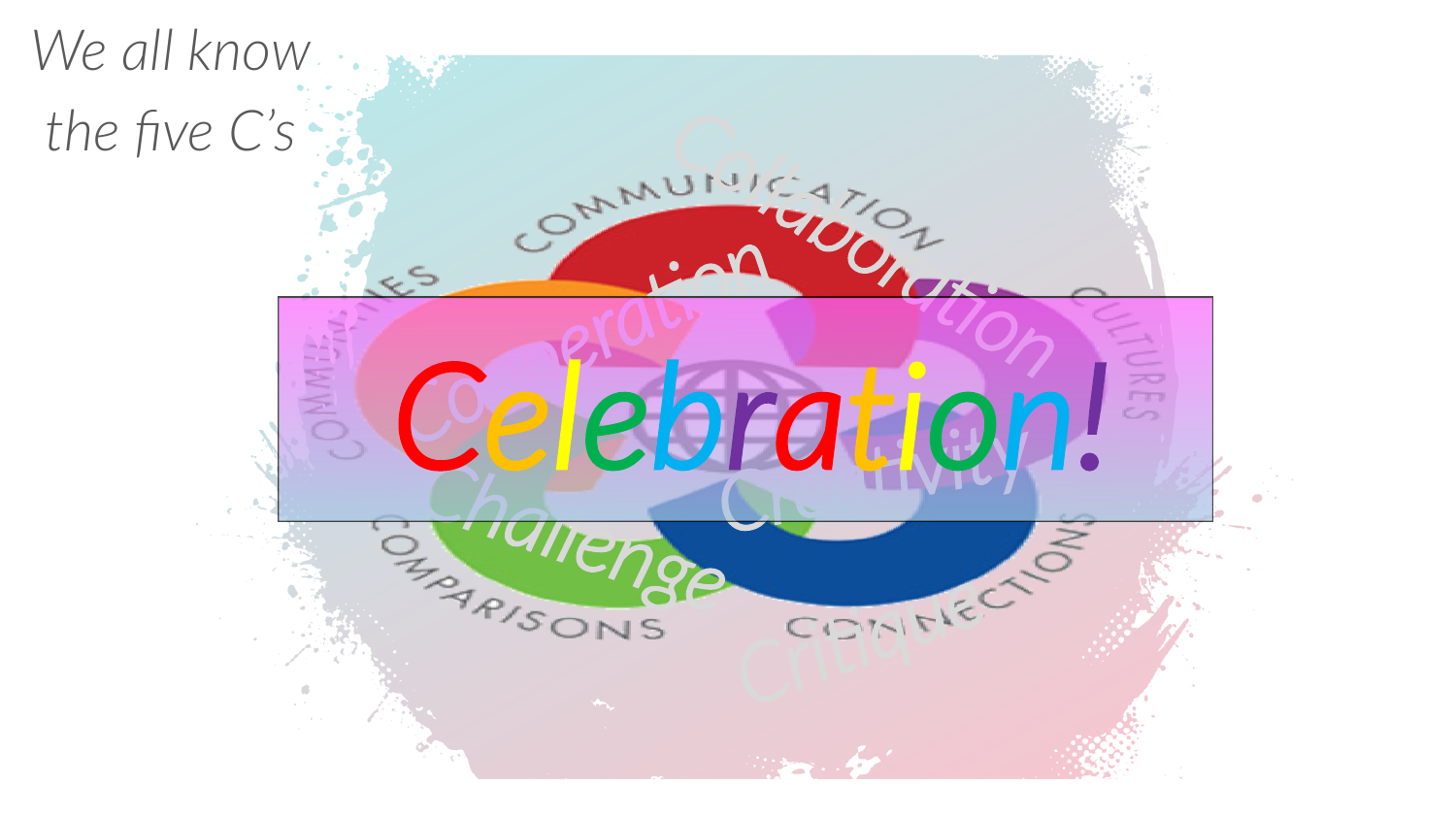

We all know
the five C’s
Collaboration
Cooperation
Celebration!
Creativity
Challenge
Critique